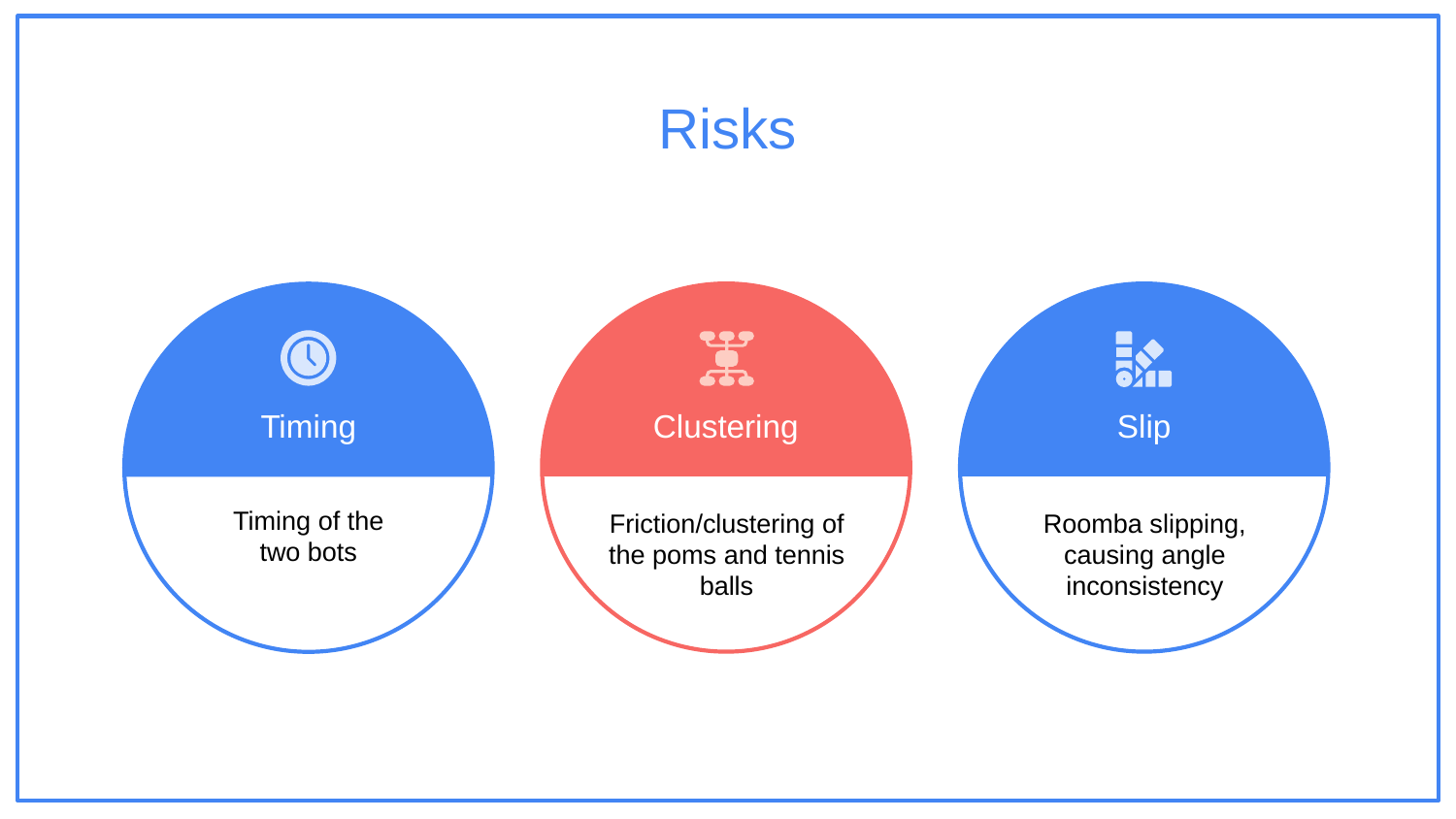

Risks

Clustering
Friction/clustering of the poms and tennis balls

Slip
Roomba slipping, causing angle inconsistency

Timing
Timing of the two bots